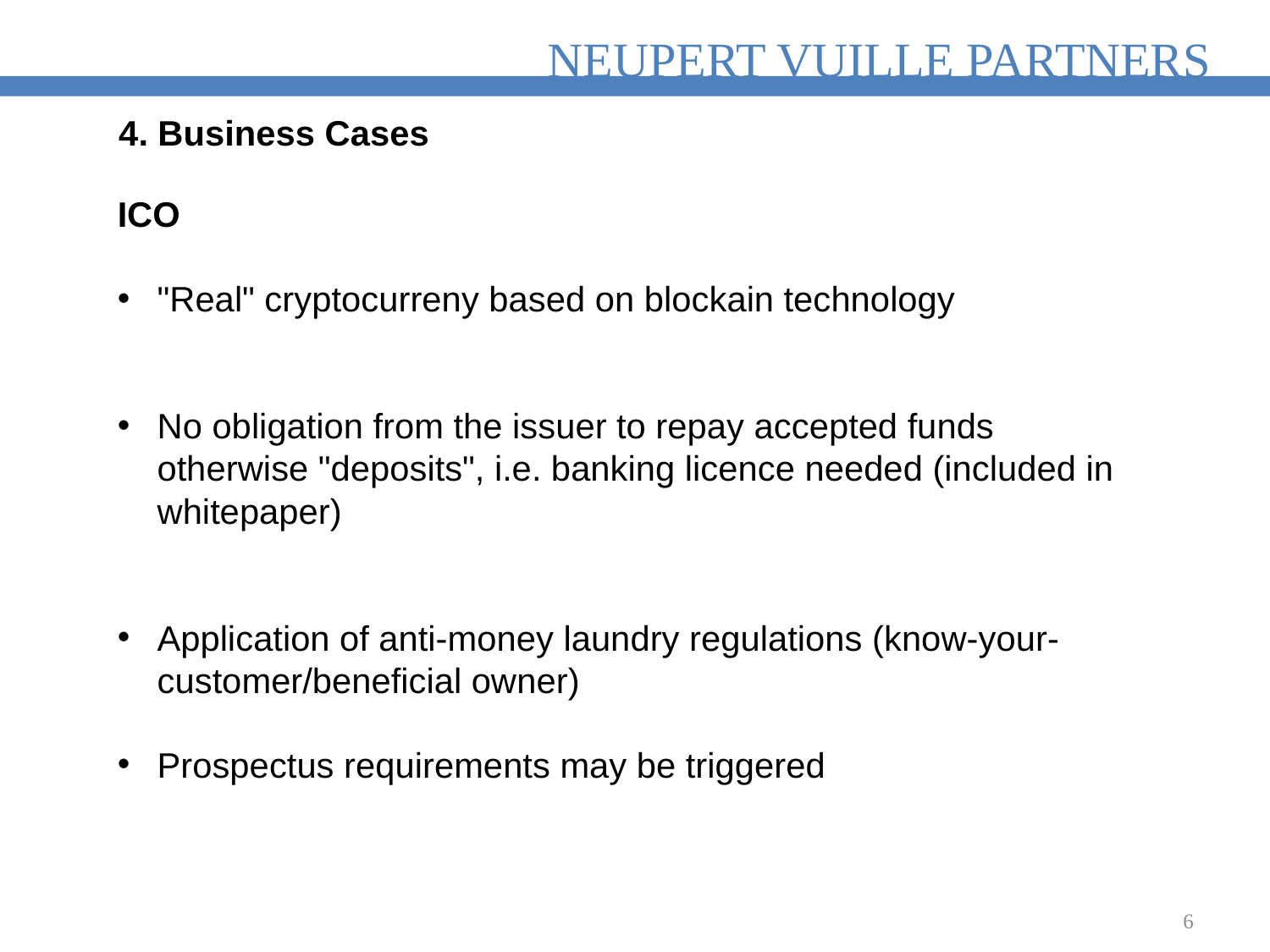

4. Business Cases
ICO

"Real" cryptocurreny based on blockain technology

No obligation from the issuer to repay accepted funds otherwise "deposits", i.e. banking licence needed (included in whitepaper)

Application of anti-money laundry regulations (know-your-customer/beneficial owner)

Prospectus requirements may be triggered

6